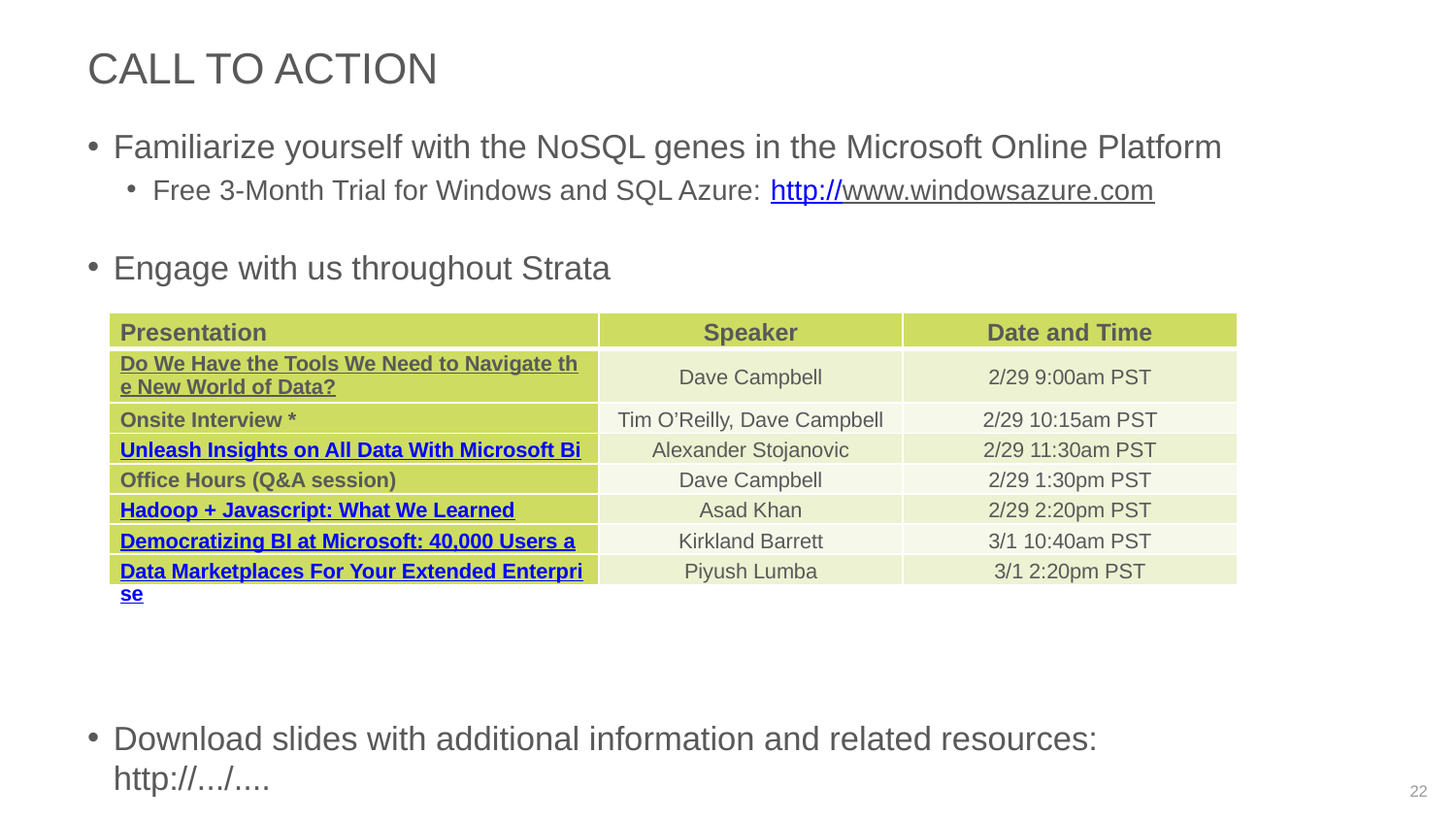

# Call To Action
Familiarize yourself with the NoSQL genes in the Microsoft Online Platform
Free 3-Month Trial for Windows and SQL Azure: http://www.windowsazure.com
Engage with us throughout Strata

Download slides with additional information and related resources:
http://.../....
| Presentation | Speaker | Date and Time |
| --- | --- | --- |
| Do We Have the Tools We Need to Navigate the New World of Data? | Dave Campbell | 2/29 9:00am PST |
| Onsite Interview \* | Tim O’Reilly, Dave Campbell | 2/29 10:15am PST |
| Unleash Insights on All Data With Microsoft Big Data | Alexander Stojanovic | 2/29 11:30am PST |
| Office Hours (Q&A session) | Dave Campbell | 2/29 1:30pm PST |
| Hadoop + Javascript: What We Learned | Asad Khan | 2/29 2:20pm PST |
| Democratizing BI at Microsoft: 40,000 Users and Counting | Kirkland Barrett | 3/1 10:40am PST |
| Data Marketplaces For Your Extended Enterprise | Piyush Lumba | 3/1 2:20pm PST |
22